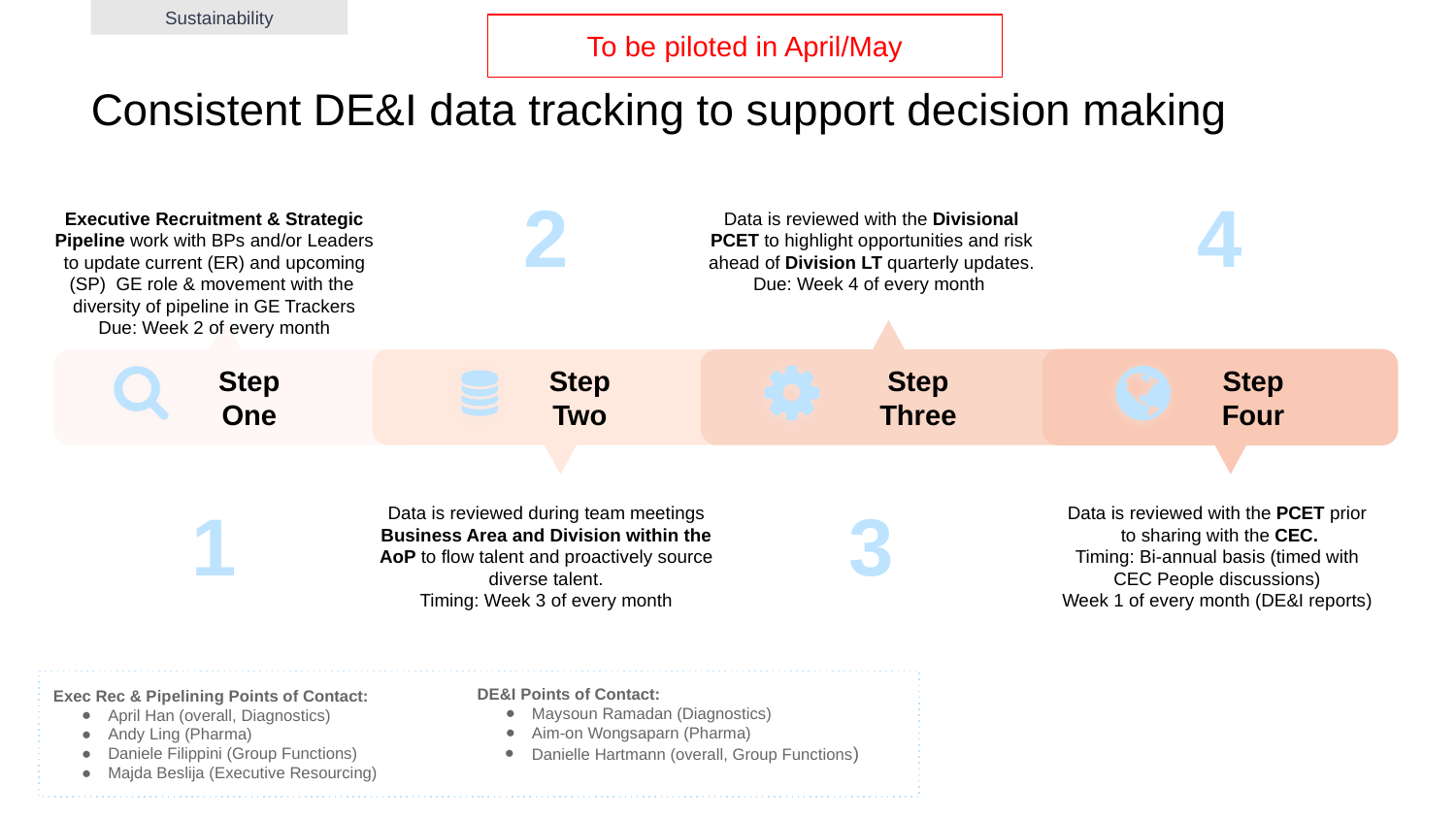

Sustainability
To be piloted in April/May
Consistent DE&I data tracking to support decision making
2
4
Data is reviewed with the Divisional PCET to highlight opportunities and risk ahead of Division LT quarterly updates.
Due: Week 4 of every month

Executive Recruitment & Strategic Pipeline work with BPs and/or Leaders to update current (ER) and upcoming (SP)  GE role & movement with the  diversity of pipeline in GE Trackers
Due: Week 2 of every month

Step One
Step Two
Step Three
Step Four

1
3
Data is reviewed with the PCET prior
to sharing with the CEC.
Timing: Bi-annual basis (timed with
CEC People discussions)
Week 1 of every month (DE&I reports)
Data is reviewed during team meetings Business Area and Division within the AoP to flow talent and proactively source diverse talent.
Timing: Week 3 of every month

DE&I Points of Contact:
Maysoun Ramadan (Diagnostics)
Aim-on Wongsaparn (Pharma)
Danielle Hartmann (overall, Group Functions)

Exec Rec & Pipelining Points of Contact:
April Han (overall, Diagnostics)
Andy Ling (Pharma)
Daniele Filippini (Group Functions)
Majda Beslija (Executive Resourcing)